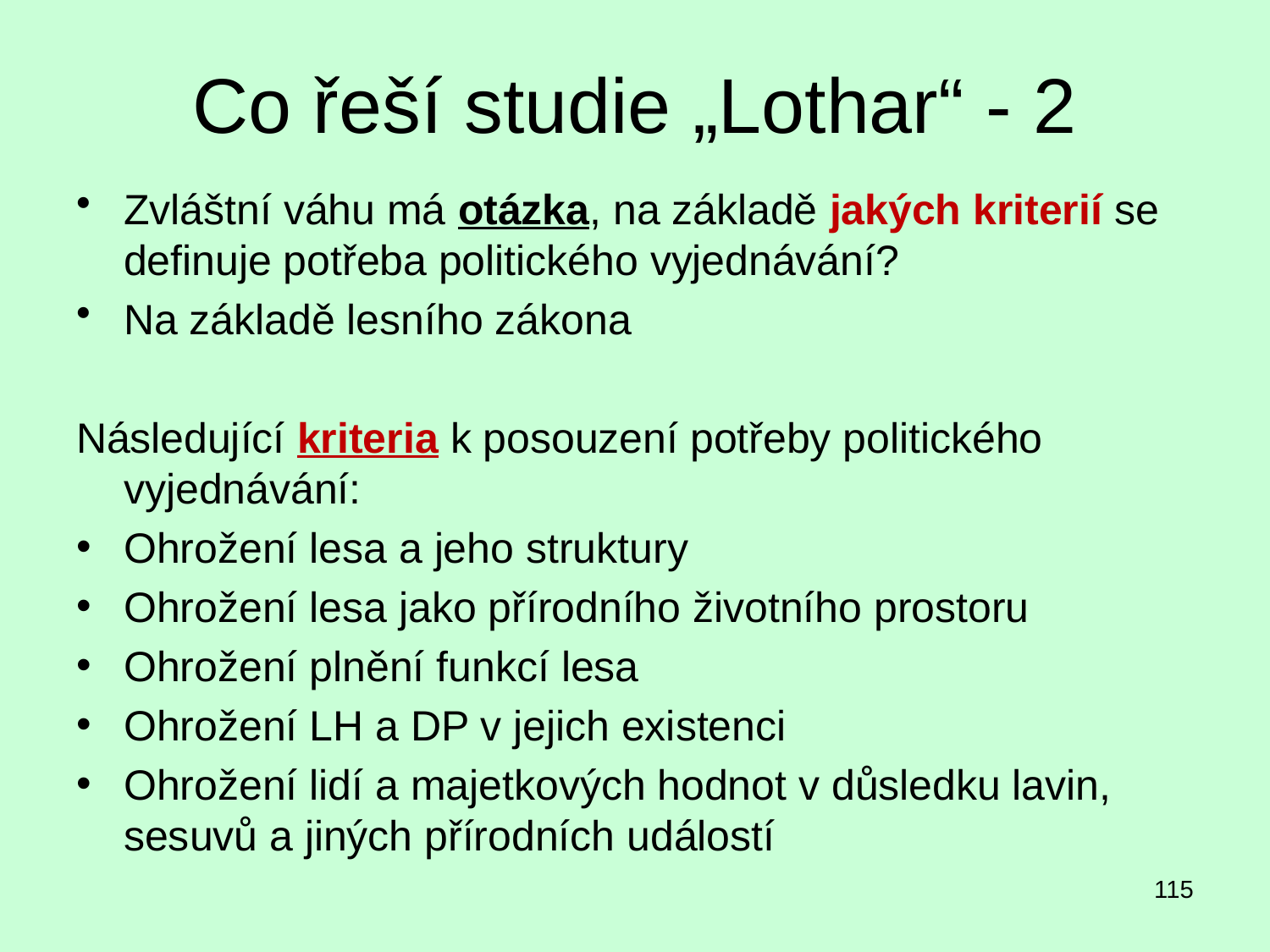

# Co řeší studie „Lothar“ - 2
Zvláštní váhu má otázka, na základě jakých kriterií se definuje potřeba politického vyjednávání?
Na základě lesního zákona

Následující kriteria k posouzení potřeby politického vyjednávání:
Ohrožení lesa a jeho struktury
Ohrožení lesa jako přírodního životního prostoru
Ohrožení plnění funkcí lesa
Ohrožení LH a DP v jejich existenci
Ohrožení lidí a majetkových hodnot v důsledku lavin, sesuvů a jiných přírodních událostí

115